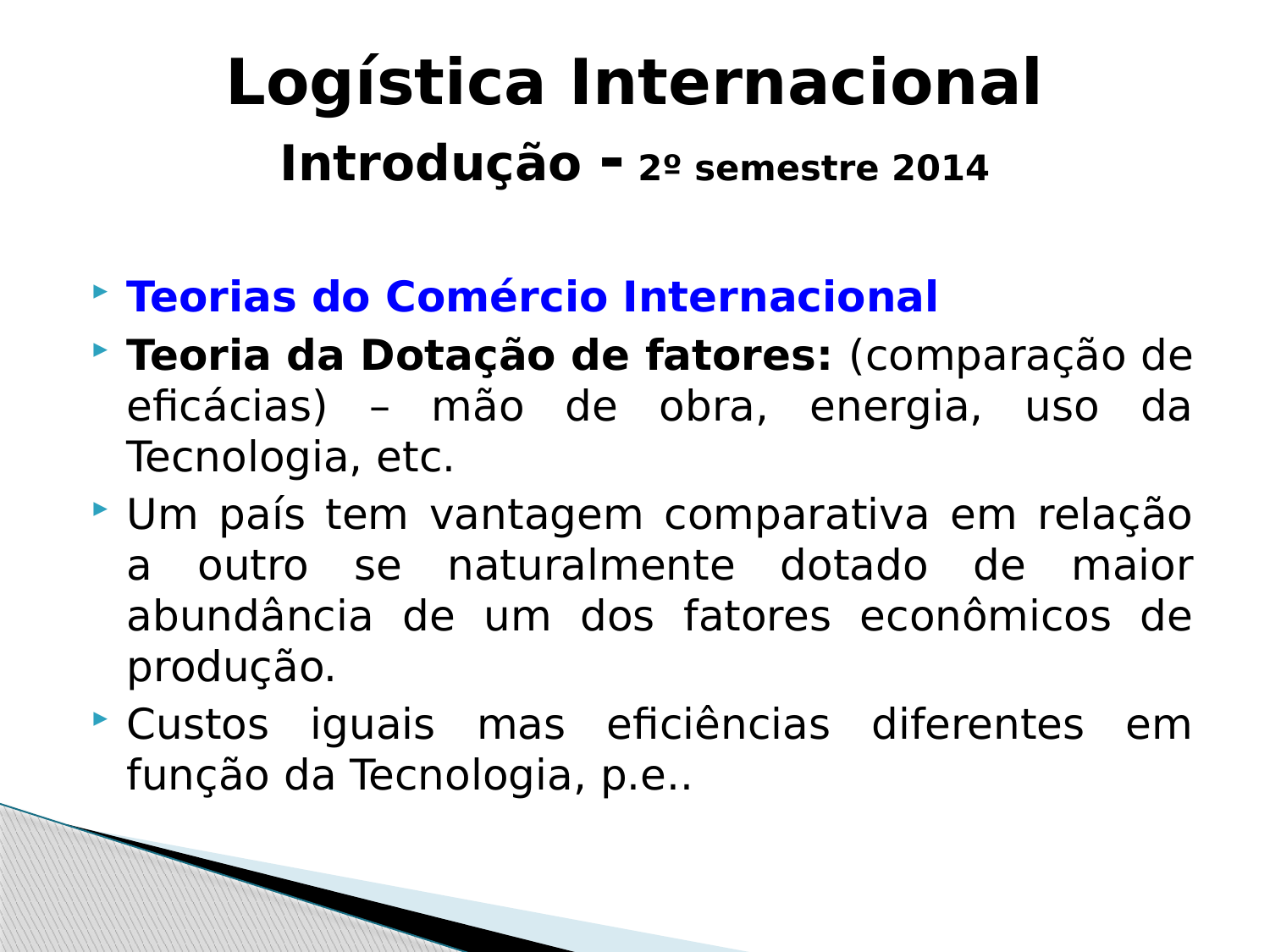

# Logística Internacional Introdução - 2º semestre 2014

Teorias do Comércio Internacional
Teoria da Dotação de fatores: (comparação de eficácias) – mão de obra, energia, uso da Tecnologia, etc.
Um país tem vantagem comparativa em relação a outro se naturalmente dotado de maior abundância de um dos fatores econômicos de produção.
Custos iguais mas eficiências diferentes em função da Tecnologia, p.e..